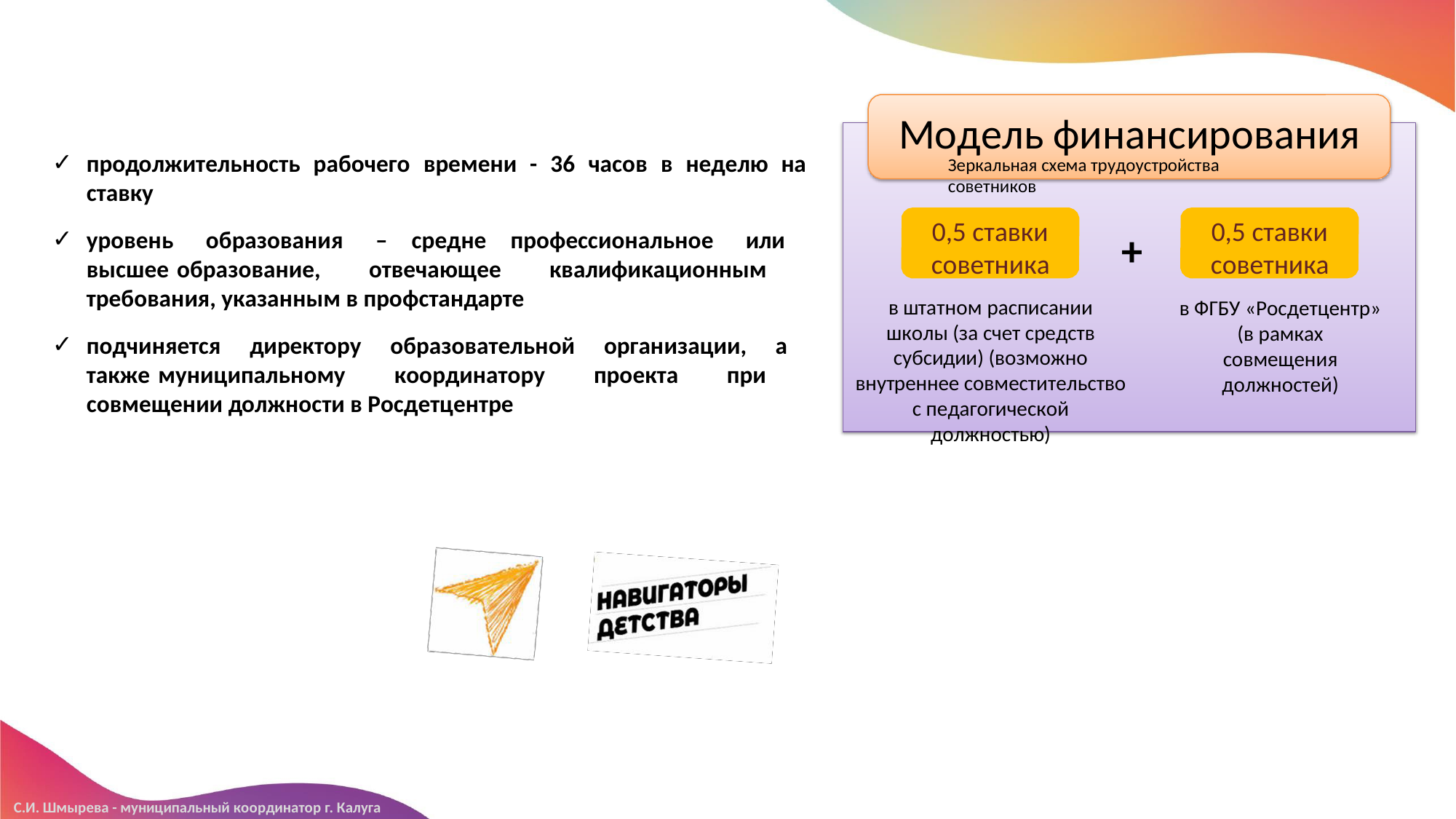

Модель финансирования

продолжительность  рабочего  времени  -  36  часов  в  неделю  на
ставку
уровень   образования   –  средне  профессиональное   или   высшее образование,      отвечающее      квалификационным      требования, указанным в профстандарте
подчиняется   директору   образовательной   организации,   а   также муниципальному      координатору      проекта      при      совмещении должности в Росдетцентре
Зеркальная схема трудоустройства советников

0,5 ставки советника
0,5 ставки советника
в ФГБУ «Росдетцентр» (в рамках совмещения должностей)
+
в штатном расписании школы (за счет средств субсидии) (возможно внутреннее совместительство с педагогической должностью)

С.И. Шмырева - муниципальный координатор г. Калуга